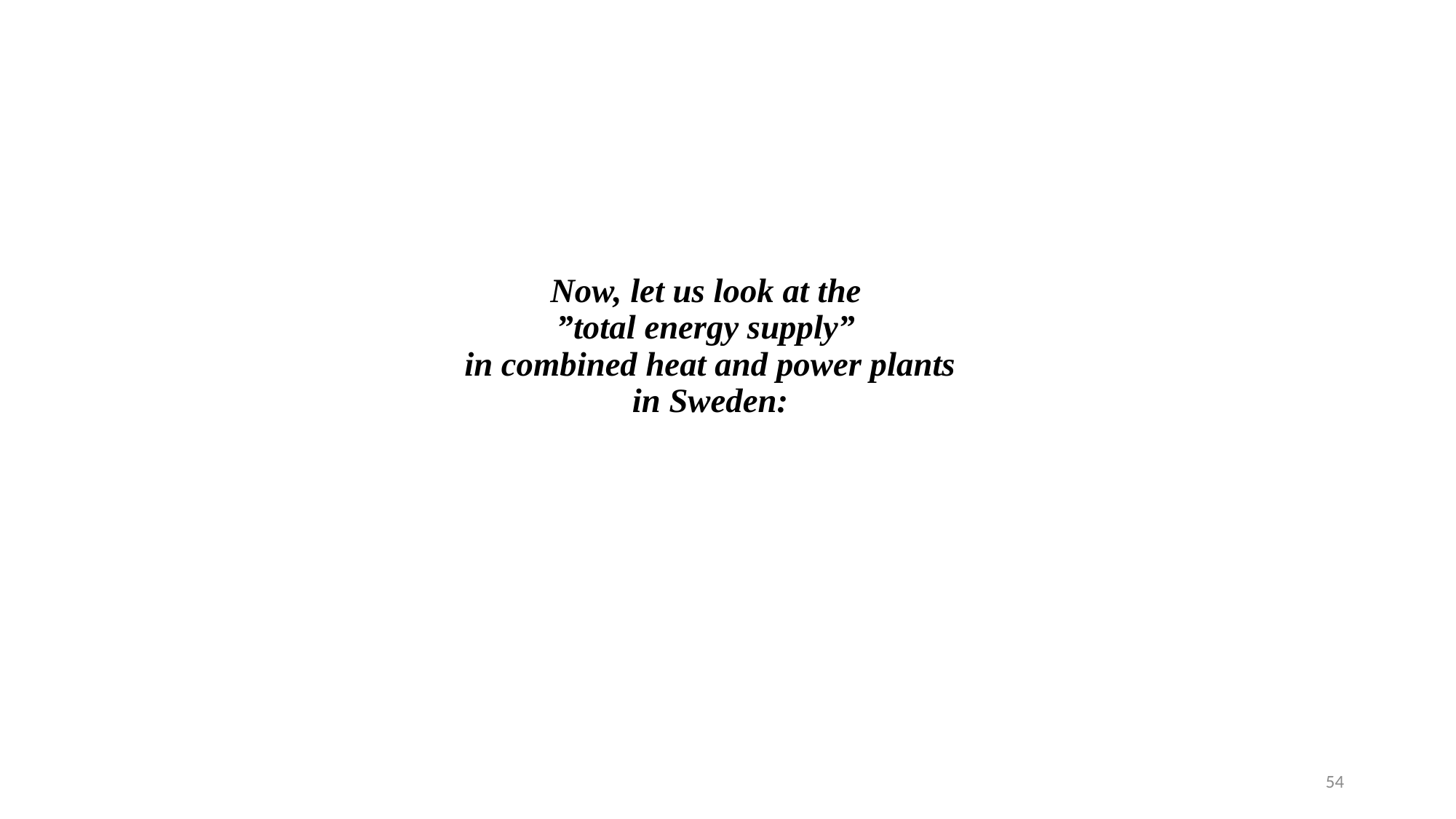

# Now, let us look at the ”total energy supply” in combined heat and power plants in Sweden:
54